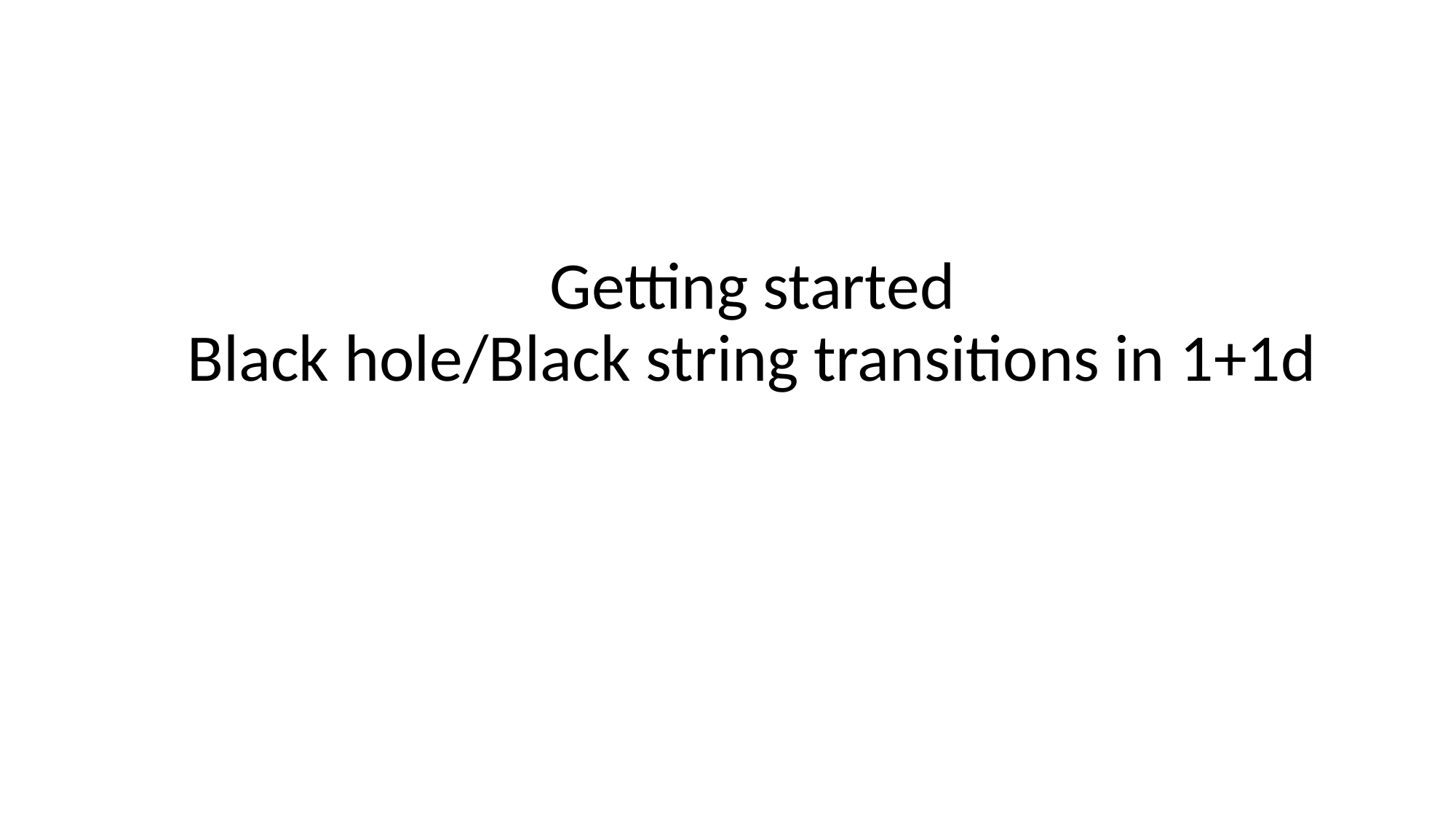

# Getting started Black hole/Black string transitions in 1+1d